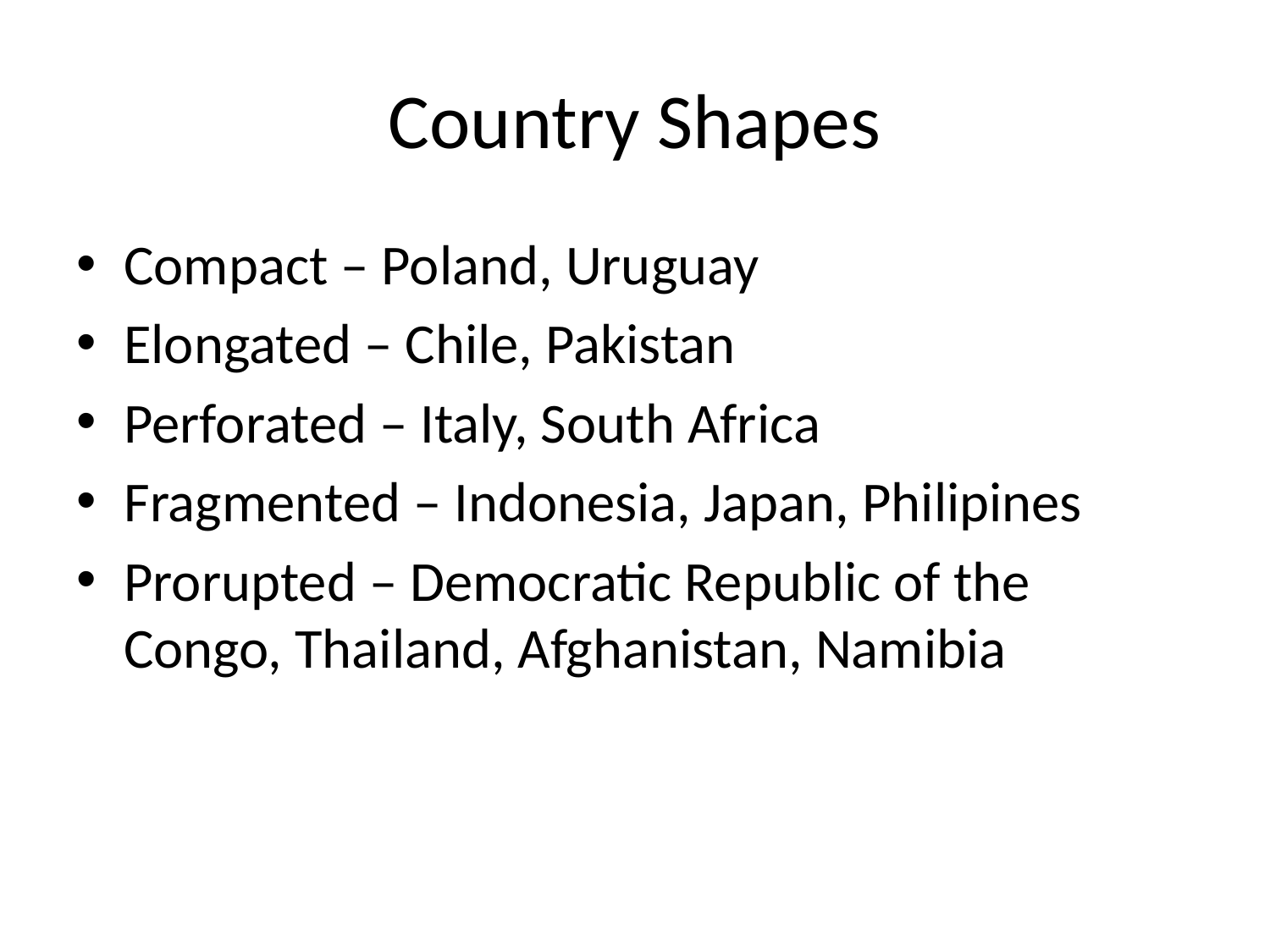

# Country Shapes
Compact – Poland, Uruguay
Elongated – Chile, Pakistan
Perforated – Italy, South Africa
Fragmented – Indonesia, Japan, Philipines
Prorupted – Democratic Republic of the Congo, Thailand, Afghanistan, Namibia